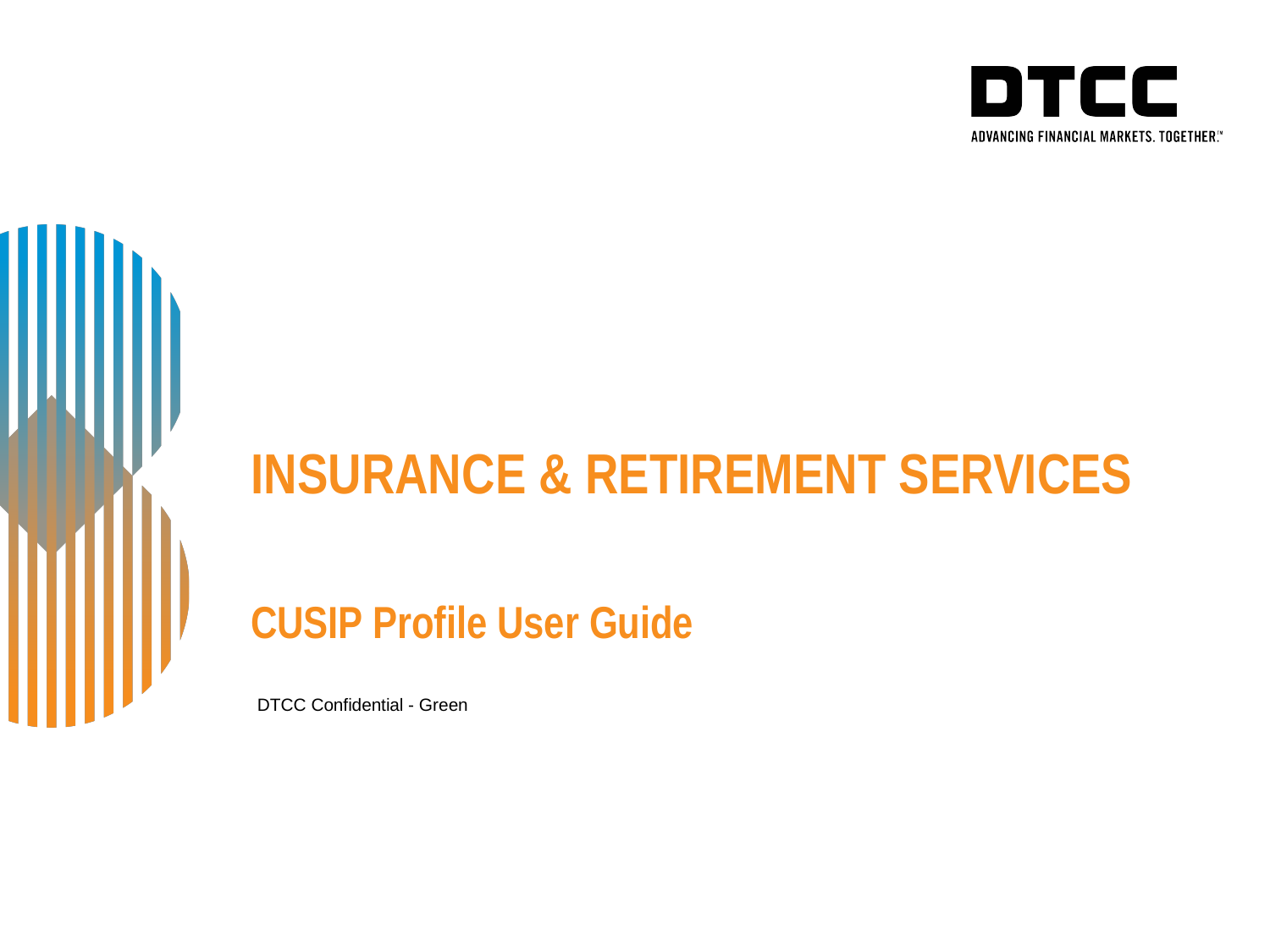

# Insurance & Retirement Services
CUSIP Profile User Guide
DTCC Confidential - Green